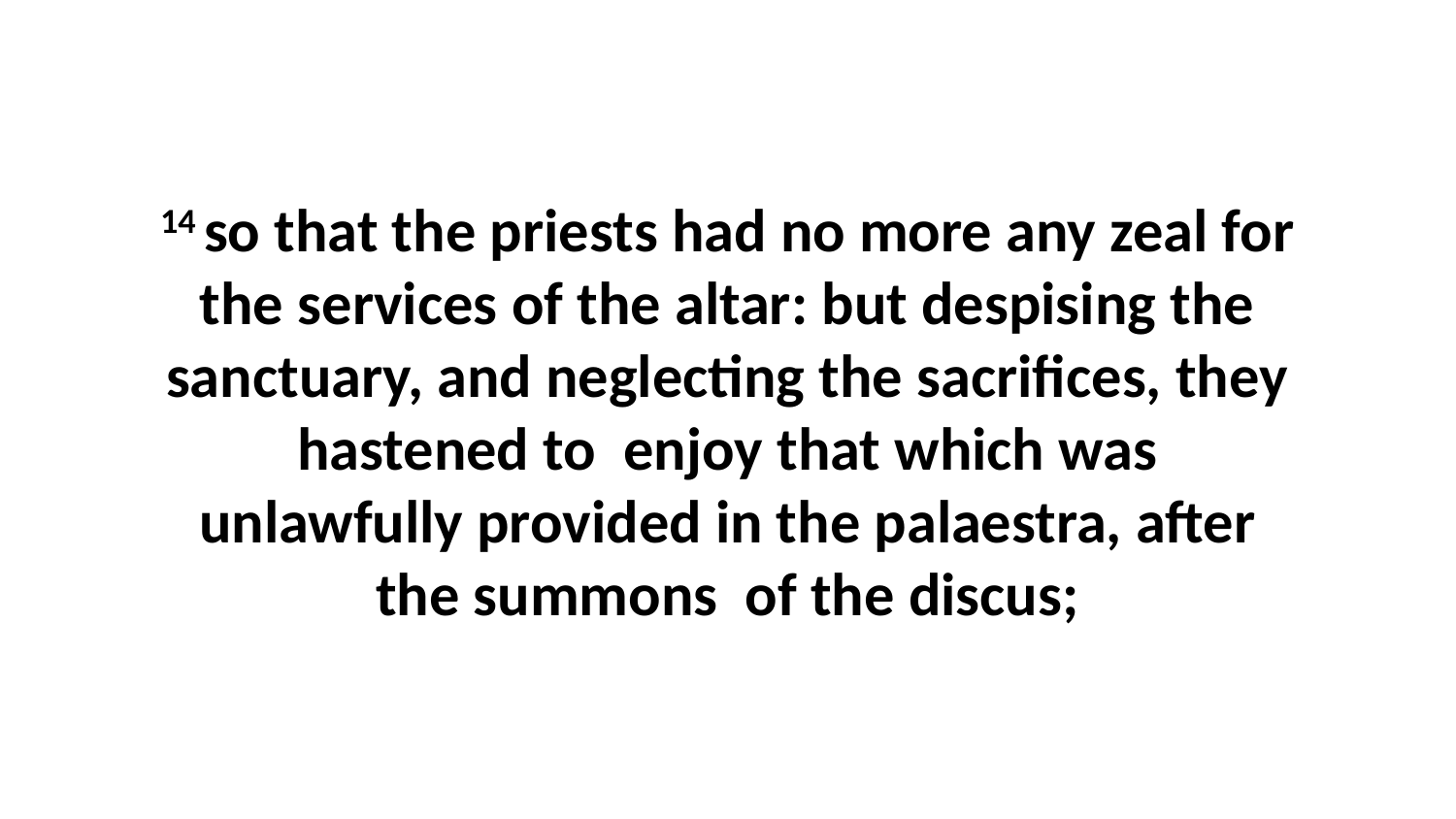

14 so that the priests had no more any zeal for the services of the altar: but despising the sanctuary, and neglecting the sacrifices, they hastened to  enjoy that which was unlawfully provided in the palaestra, after the summons  of the discus;